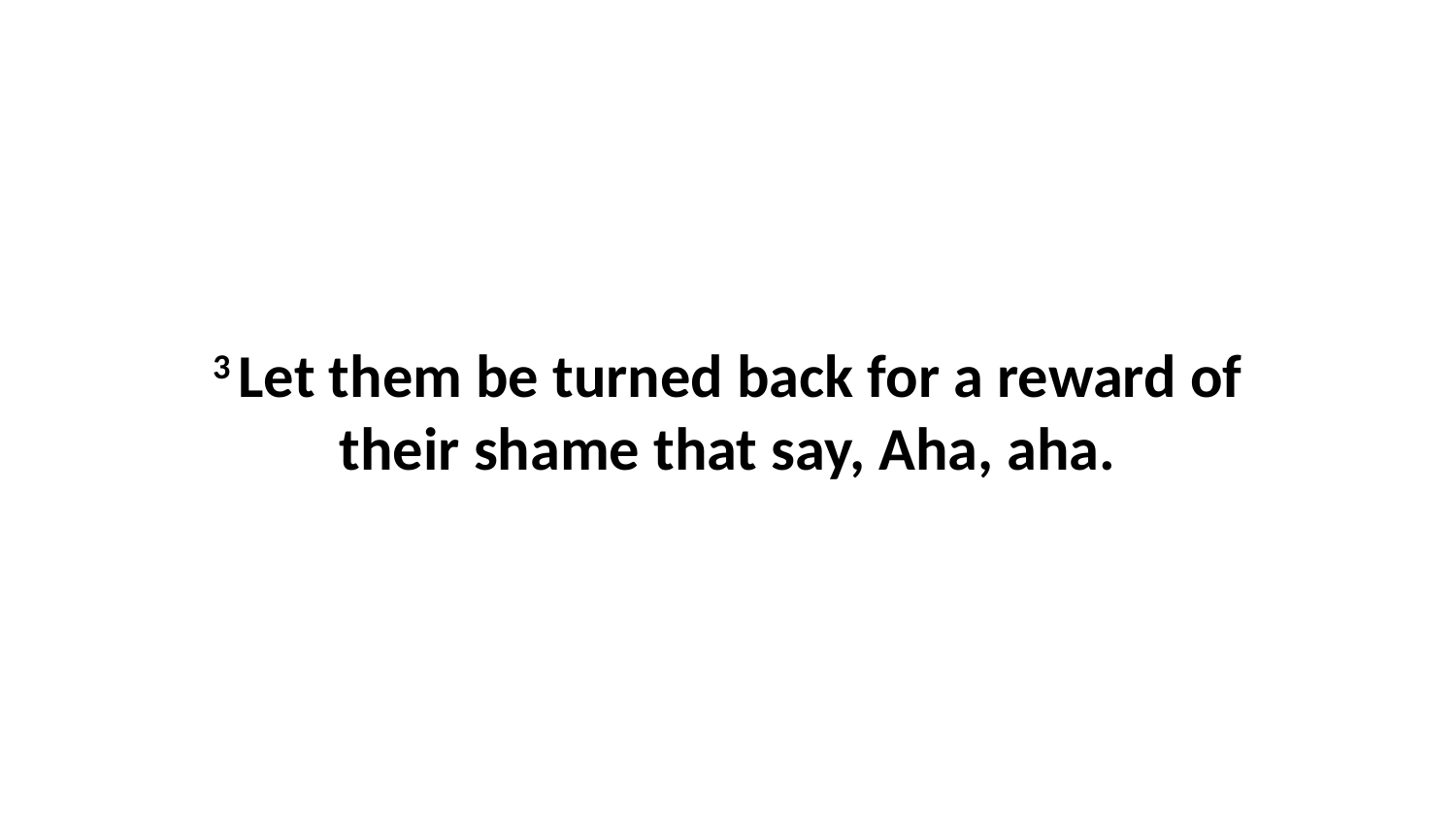

3 Let them be turned back for a reward of their shame that say, Aha, aha.